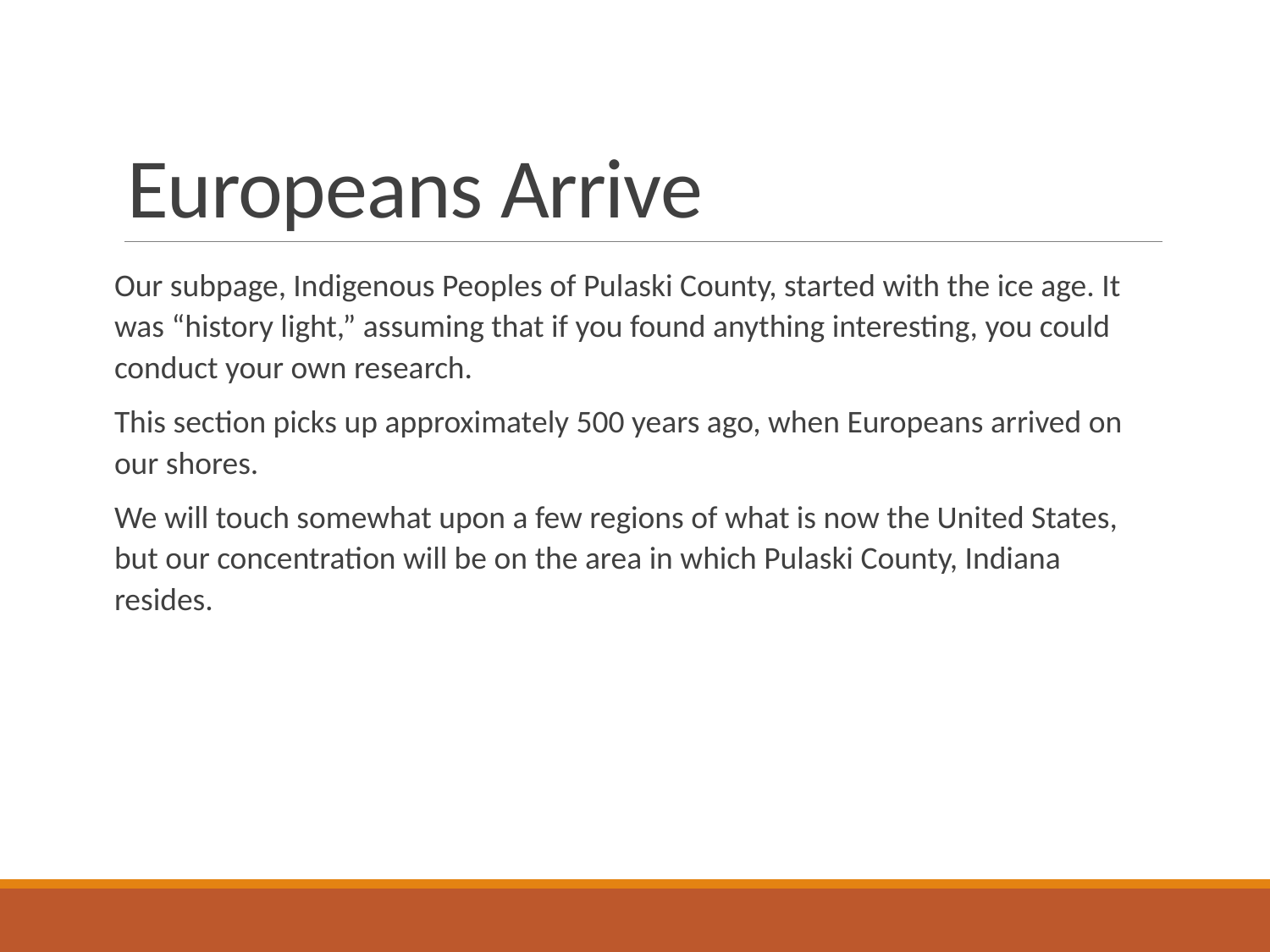

# Europeans Arrive
Our subpage, Indigenous Peoples of Pulaski County, started with the ice age. It was “history light,” assuming that if you found anything interesting, you could conduct your own research.
This section picks up approximately 500 years ago, when Europeans arrived on our shores.
We will touch somewhat upon a few regions of what is now the United States, but our concentration will be on the area in which Pulaski County, Indiana resides.